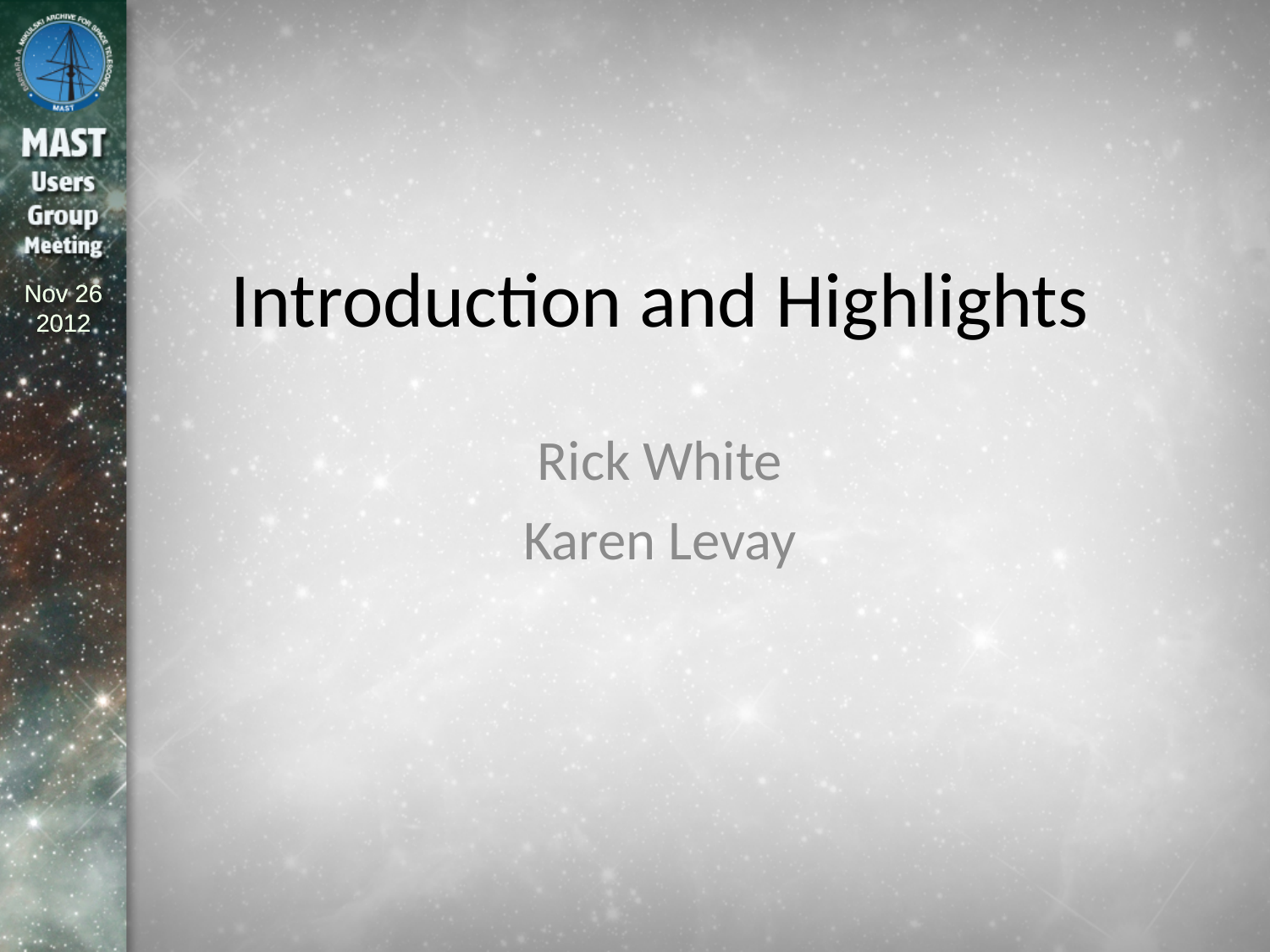

# Introduction and Highlights
Rick White
Karen Levay